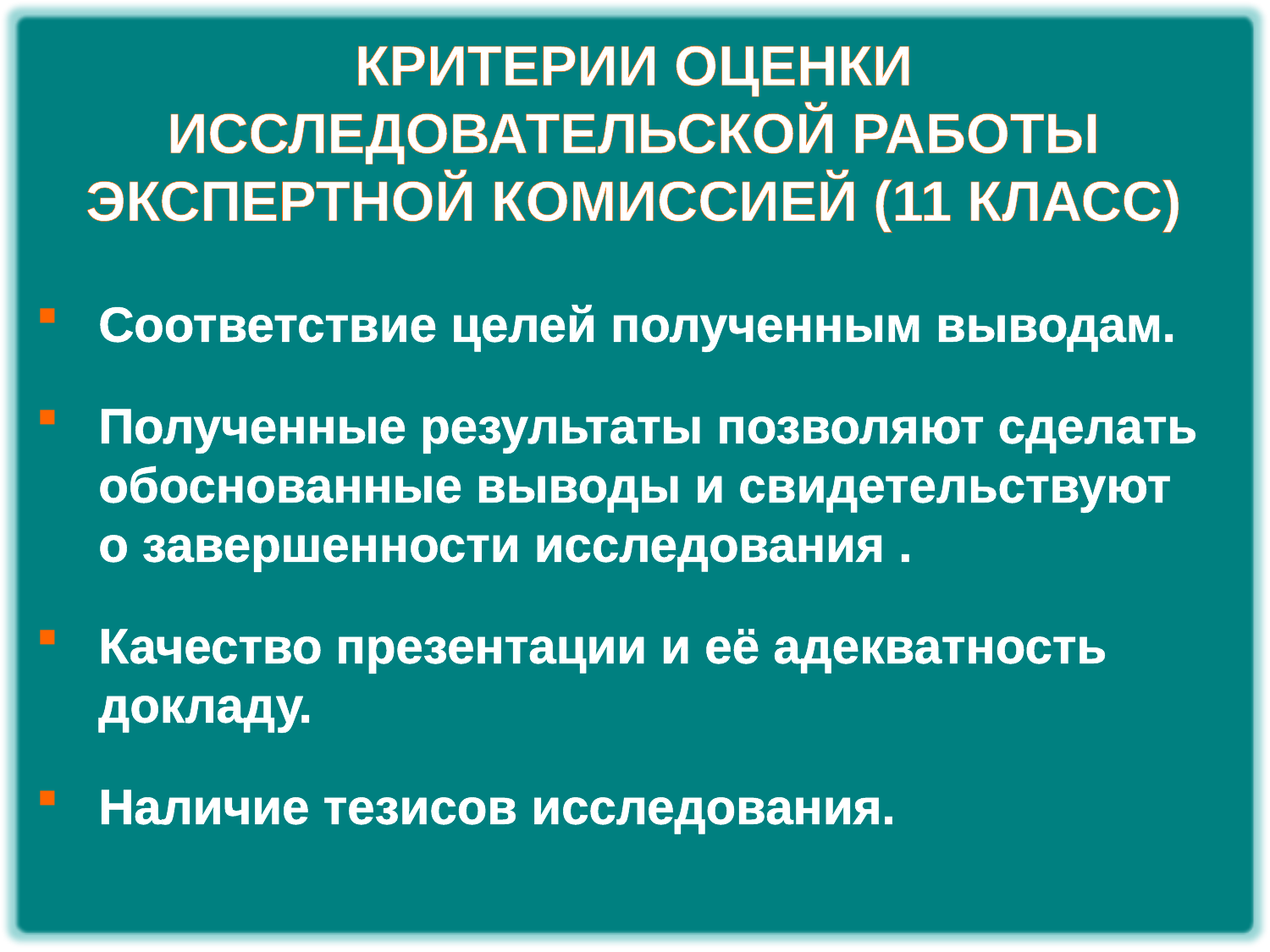

Критерии оценки исследовательской работы экспертной комиссией (11 класс)
Соответствие целей полученным выводам.
Полученные результаты позволяют сделать обоснованные выводы и свидетельствуют о завершенности исследования .
Качество презентации и её адекватность  докладу.
Наличие тезисов исследования.
# Емко